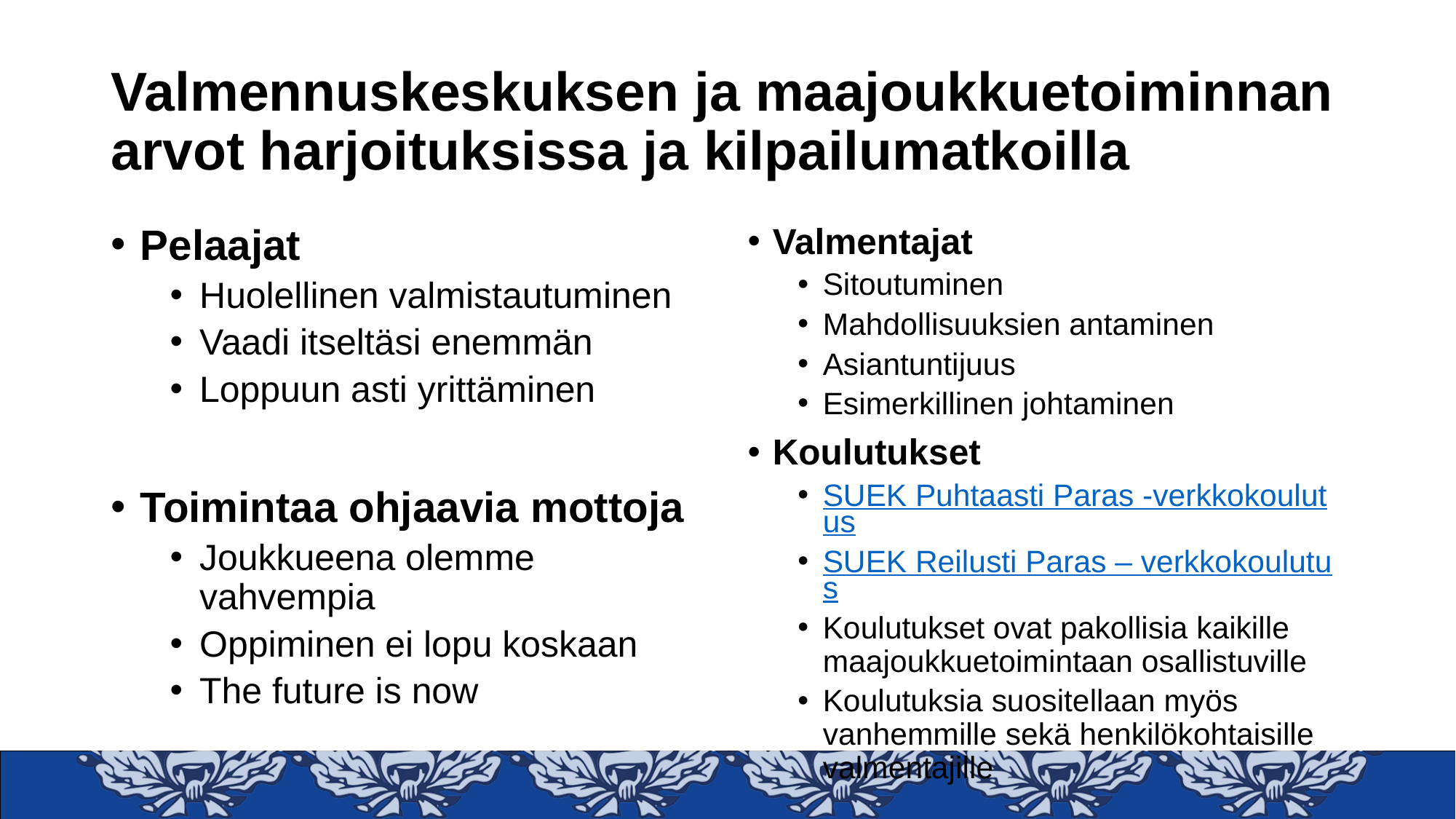

# Valmennuskeskuksen ja maajoukkuetoiminnan arvot harjoituksissa ja kilpailumatkoilla
Pelaajat
Huolellinen valmistautuminen
Vaadi itseltäsi enemmän
Loppuun asti yrittäminen

Toimintaa ohjaavia mottoja
Joukkueena olemme vahvempia
Oppiminen ei lopu koskaan
The future is now

Valmentajat
Sitoutuminen
Mahdollisuuksien antaminen
Asiantuntijuus
Esimerkillinen johtaminen
Koulutukset
SUEK Puhtaasti Paras -verkkokoulutus
SUEK Reilusti Paras – verkkokoulutus
Koulutukset ovat pakollisia kaikille maajoukkuetoimintaan osallistuville
Koulutuksia suositellaan myös vanhemmille sekä henkilökohtaisille valmentajille